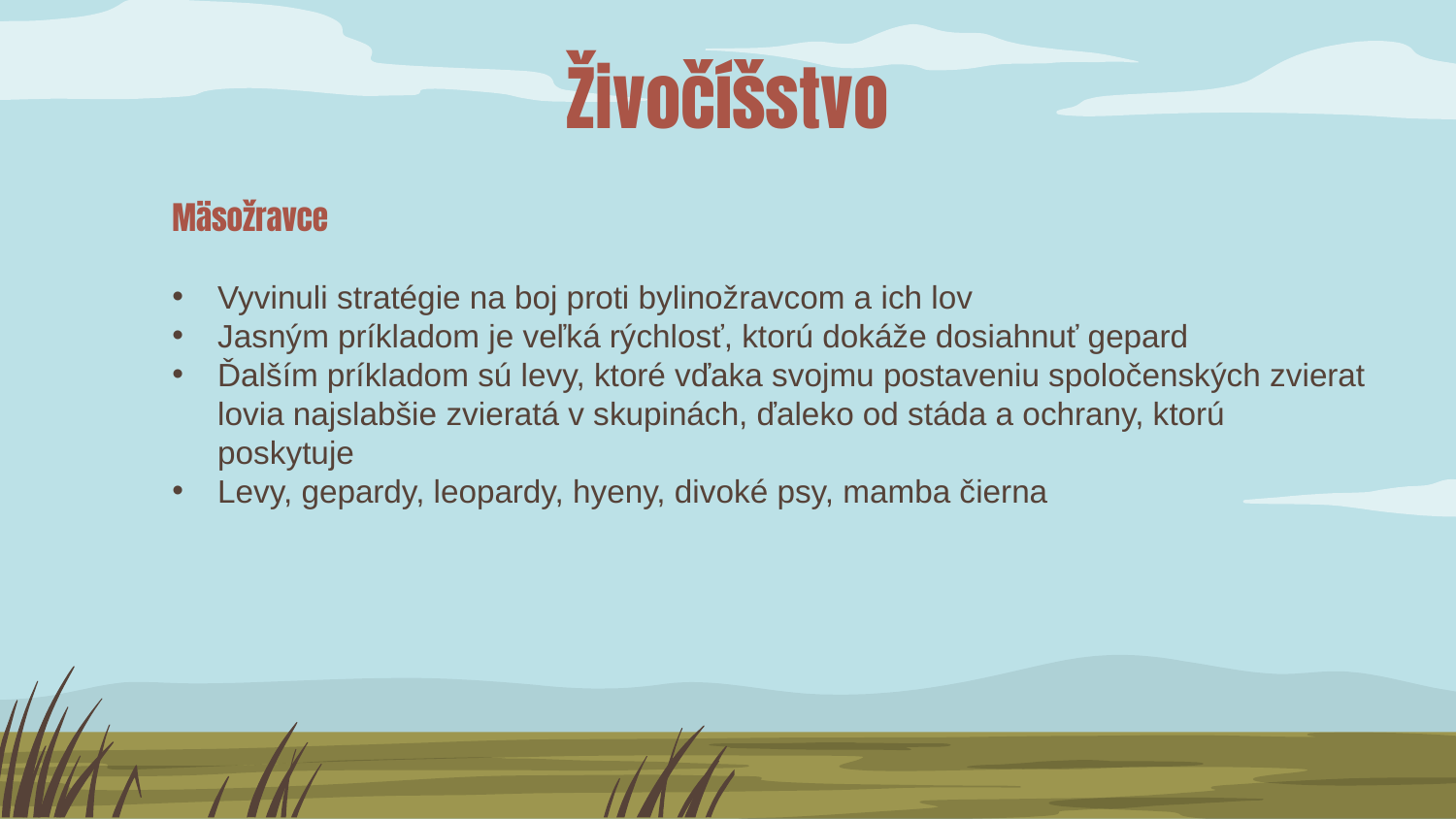

Živočíšstvo
Mäsožravce

Vyvinuli stratégie na boj proti bylinožravcom a ich lov
Jasným príkladom je veľká rýchlosť, ktorú dokáže dosiahnuť gepard
Ďalším príkladom sú levy, ktoré vďaka svojmu postaveniu spoločenských zvierat lovia najslabšie zvieratá v skupinách, ďaleko od stáda a ochrany, ktorú poskytuje
Levy, gepardy, leopardy, hyeny, divoké psy, mamba čierna